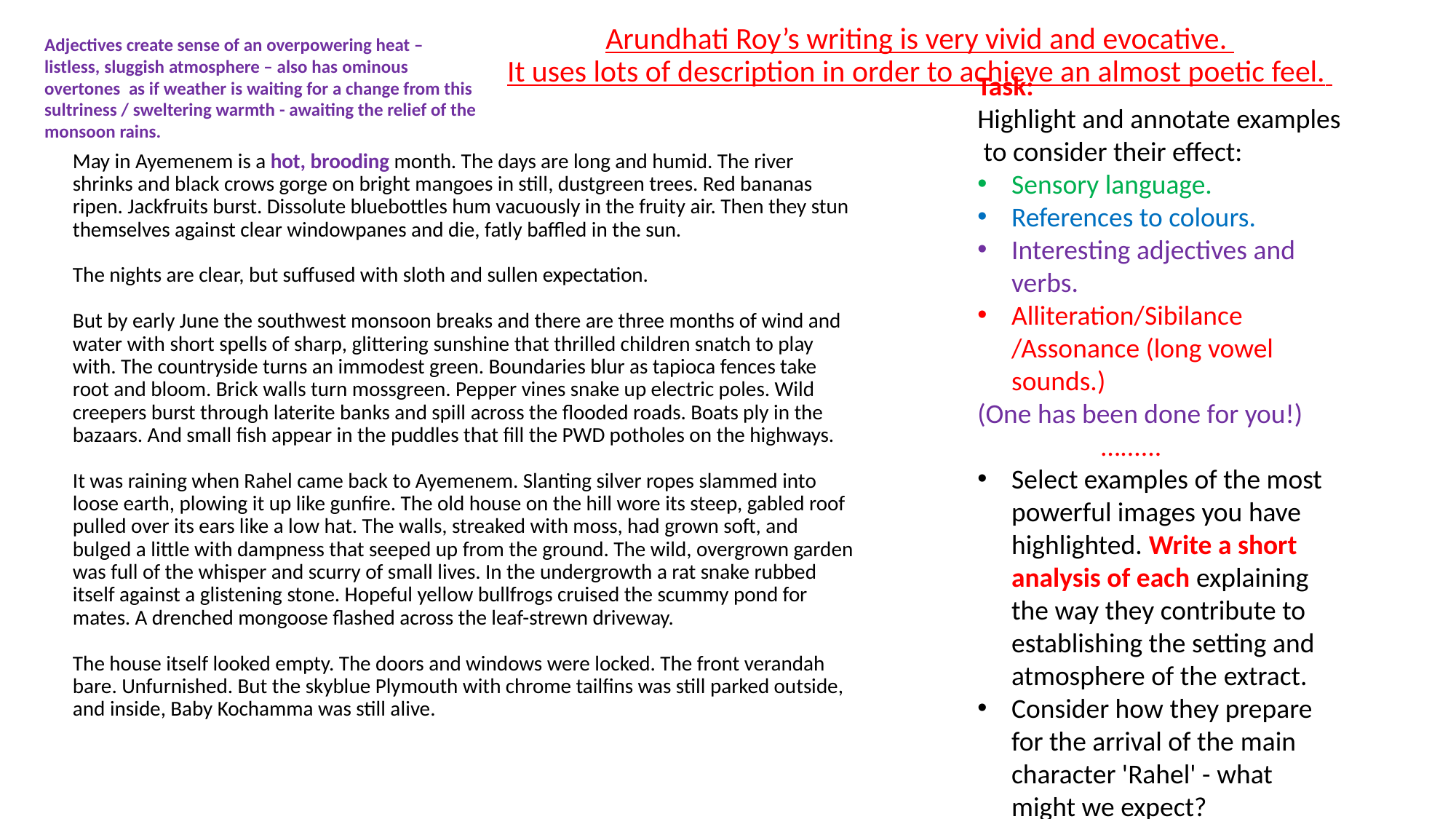

# Arundhati Roy’s writing is very vivid and evocative. It uses lots of description in order to achieve an almost poetic feel.

Adjectives create sense of an overpowering heat – listless, sluggish atmosphere – also has ominous overtones  as if weather is waiting for a change from this sultriness / sweltering warmth - awaiting the relief of the monsoon rains.
Task:
Highlight and annotate examples  to consider their effect:
Sensory language.
References to colours.
Interesting adjectives and verbs.
Alliteration/Sibilance /Assonance (long vowel sounds.)
(One has been done for you!)
                    …......
Select examples of the most powerful images you have highlighted. Write a short analysis of each explaining the way they contribute to establishing the setting and atmosphere of the extract.
Consider how they prepare for the arrival of the main character 'Rahel' - what might we expect?
May in Ayemenem is a hot, brooding month. The days are long and humid. The river shrinks and black crows gorge on bright mangoes in still, dustgreen trees. Red bananas ripen. Jackfruits burst. Dissolute bluebottles hum vacuously in the fruity air. Then they stun themselves against clear windowpanes and die, fatly baffled in the sun.
The nights are clear, but suffused with sloth and sullen expectation.
But by early June the southwest monsoon breaks and there are three months of wind and water with short spells of sharp, glittering sunshine that thrilled children snatch to play with. The countryside turns an immodest green. Boundaries blur as tapioca fences take root and bloom. Brick walls turn mossgreen. Pepper vines snake up electric poles. Wild creepers burst through laterite banks and spill across the flooded roads. Boats ply in the bazaars. And small fish appear in the puddles that fill the PWD potholes on the highways.
It was raining when Rahel came back to Ayemenem. Slanting silver ropes slammed into loose earth, plowing it up like gunfire. The old house on the hill wore its steep, gabled roof pulled over its ears like a low hat. The walls, streaked with moss, had grown soft, and bulged a little with dampness that seeped up from the ground. The wild, overgrown garden was full of the whisper and scurry of small lives. In the undergrowth a rat snake rubbed itself against a glistening stone. Hopeful yellow bullfrogs cruised the scummy pond for mates. A drenched mongoose flashed across the leaf-strewn driveway.
The house itself looked empty. The doors and windows were locked. The front verandah bare. Unfurnished. But the skyblue Plymouth with chrome tailfins was still parked outside, and inside, Baby Kochamma was still alive.